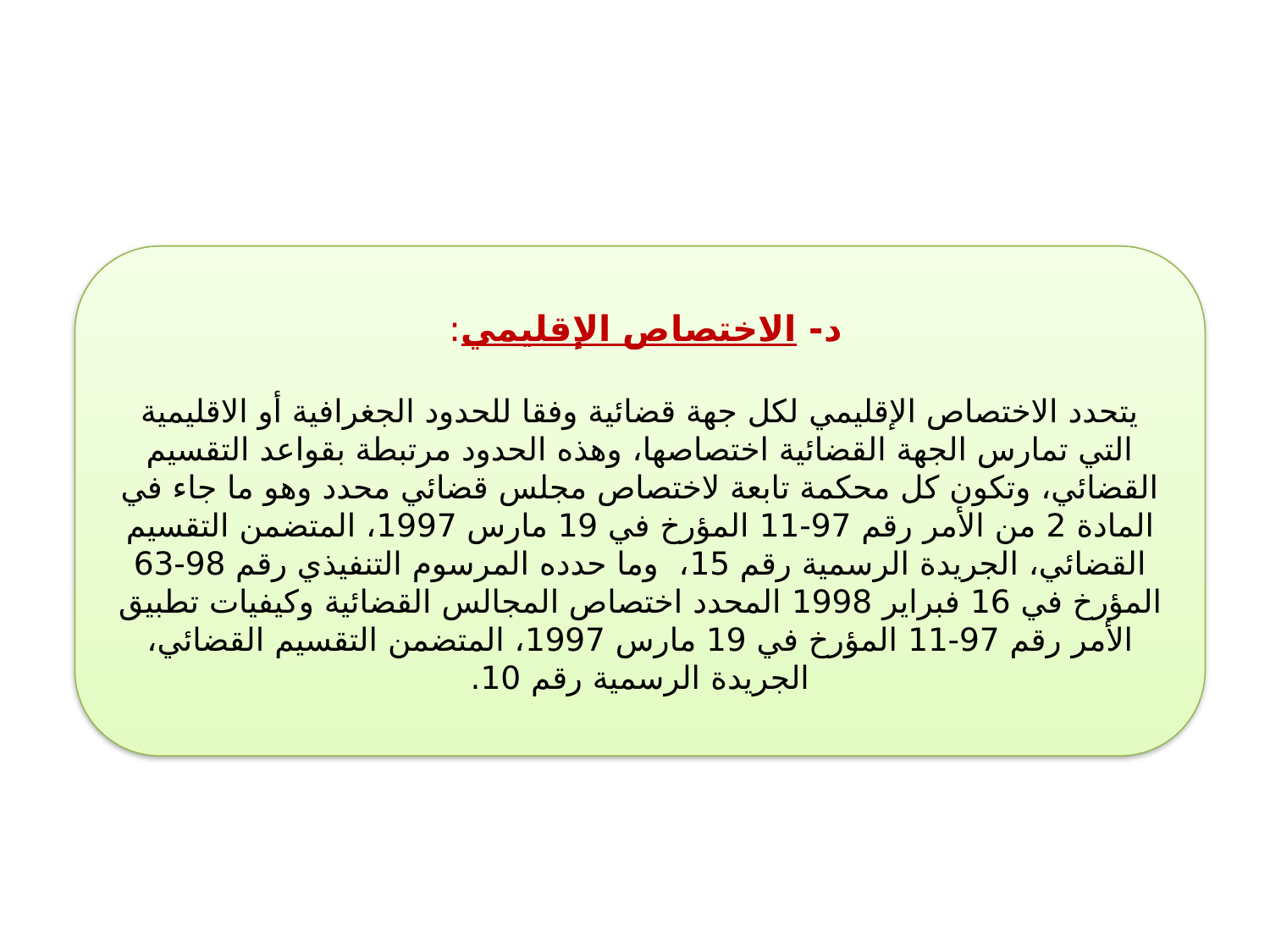

د- الاختصاص الإقليمي:

يتحدد الاختصاص الإقليمي لكل جهة قضائية وفقا للحدود الجغرافية أو الاقليمية التي تمارس الجهة القضائية اختصاصها، وهذه الحدود مرتبطة بقواعد التقسيم القضائي، وتكون كل محكمة تابعة لاختصاص مجلس قضائي محدد وهو ما جاء في المادة 2 من الأمر رقم 97-11 المؤرخ في 19 مارس 1997، المتضمن التقسيم القضائي، الجريدة الرسمية رقم 15،  وما حدده المرسوم التنفيذي رقم 98-63 المؤرخ في 16 فبراير 1998 المحدد اختصاص المجالس القضائية وكيفيات تطبيق الأمر رقم 97-11 المؤرخ في 19 مارس 1997، المتضمن التقسيم القضائي، الجريدة الرسمية رقم 10.